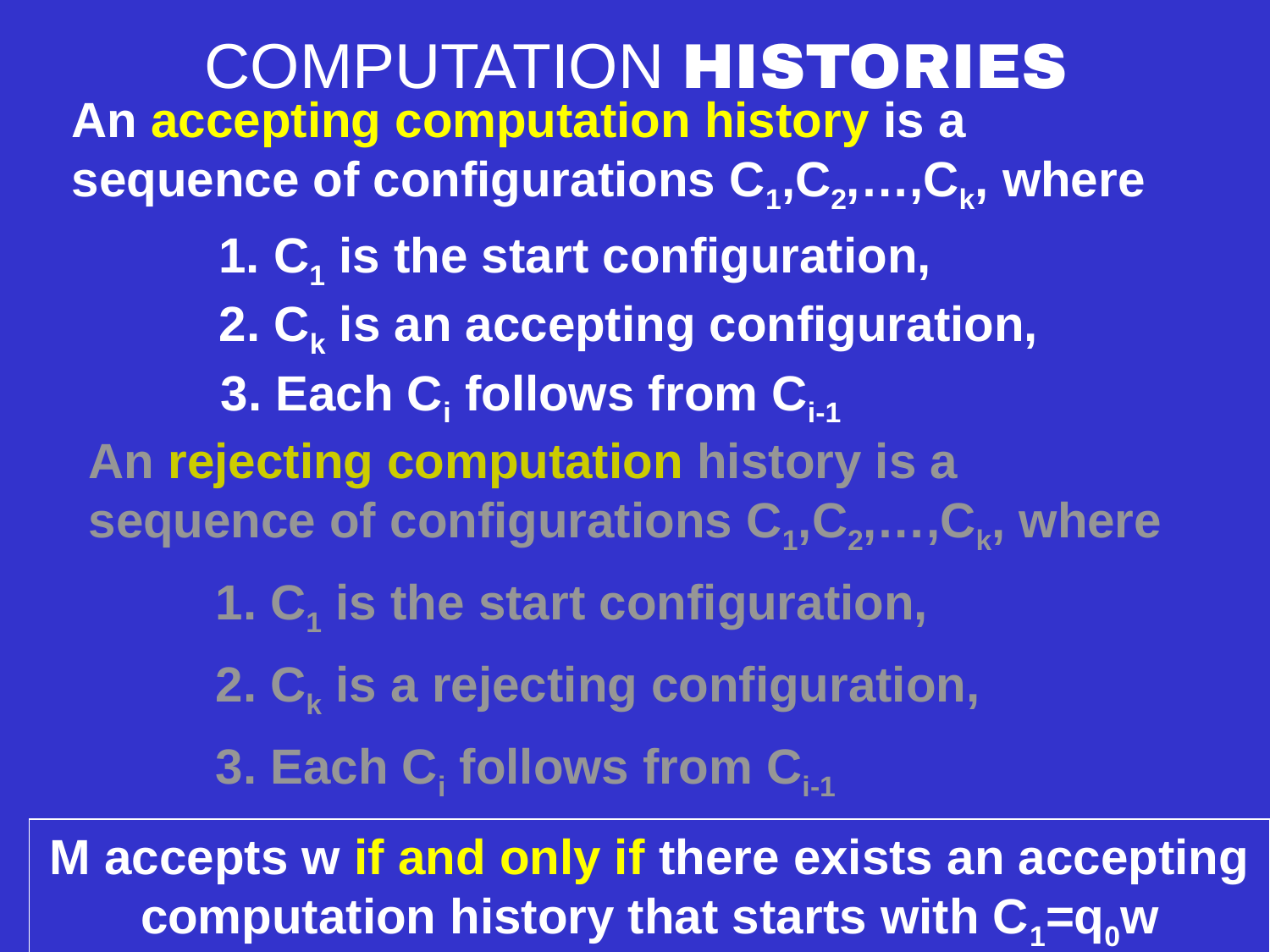

COMPUTATION HISTORIES
An accepting computation history is a sequence of configurations C1,C2,…,Ck, where
1. C1 is the start configuration,
2. Ck is an accepting configuration,
3. Each Ci follows from Ci-1
An rejecting computation history is a sequence of configurations C1,C2,…,Ck, where
 	1. C1 is the start configuration,
	2. Ck is a rejecting configuration,
	3. Each Ci follows from Ci-1
M accepts w if and only if there exists an accepting computation history that starts with C1=q0w